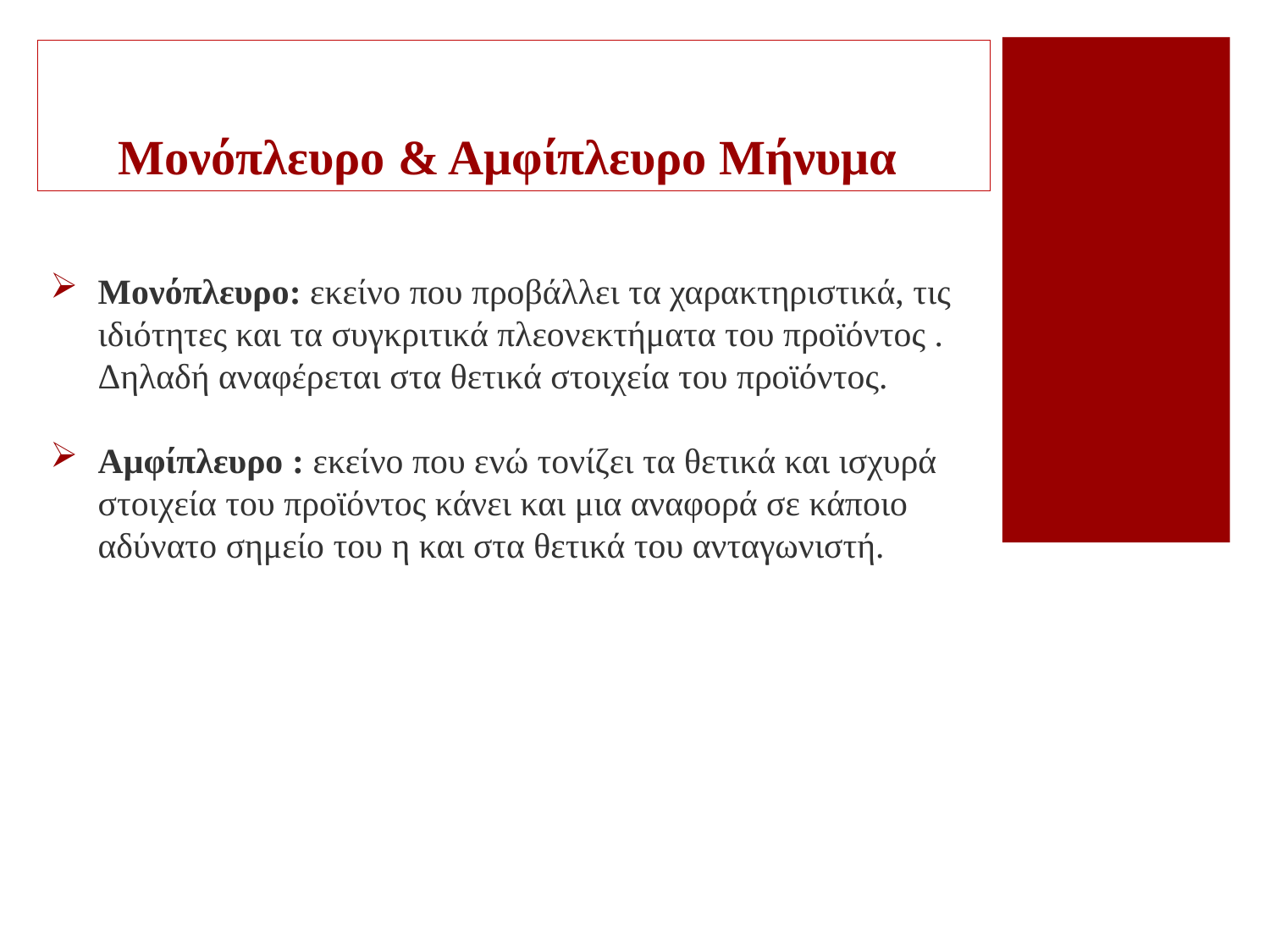

# Mονόπλευρο & Αμφίπλευρο Mήνυμα

Μονόπλευρο: εκείνο που προβάλλει τα χαρακτηριστικά, τις ιδιότητες και τα συγκριτικά πλεονεκτήματα του προϊόντος . Δηλαδή αναφέρεται στα θετικά στοιχεία του προϊόντος.

Αμφίπλευρο : εκείνο που ενώ τονίζει τα θετικά και ισχυρά στοιχεία του προϊόντος κάνει και μια αναφορά σε κάποιο αδύνατο σημείο του η και στα θετικά του ανταγωνιστή.